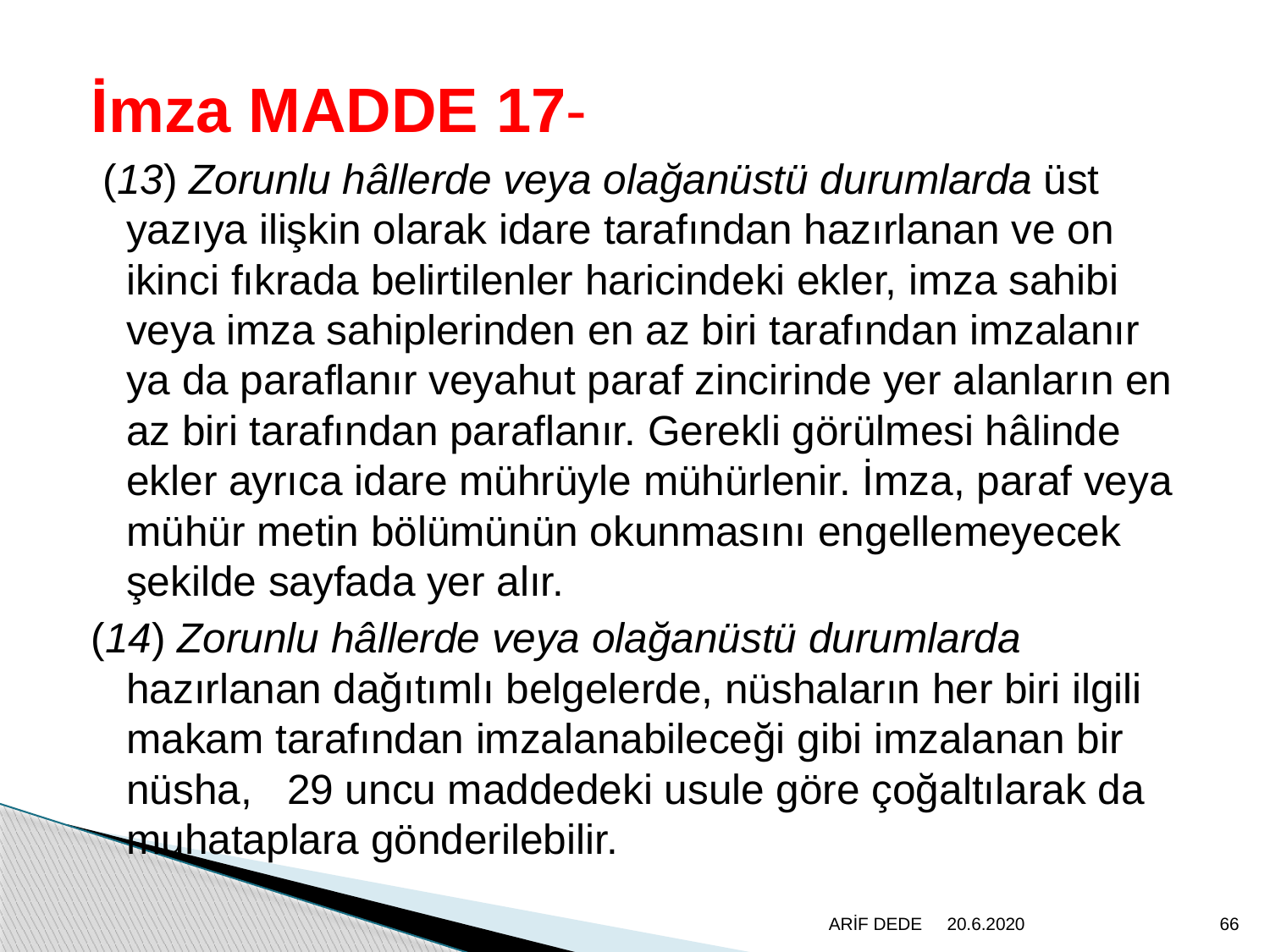

İmza MADDE 17-
 (13) Zorunlu hâllerde veya olağanüstü durumlarda üst yazıya ilişkin olarak idare tarafından hazırlanan ve on ikinci fıkrada belirtilenler haricindeki ekler, imza sahibi veya imza sahiplerinden en az biri tarafından imzalanır ya da paraflanır veyahut paraf zincirinde yer alanların en az biri tarafından paraflanır. Gerekli görülmesi hâlinde ekler ayrıca idare mührüyle mühürlenir. İmza, paraf veya mühür metin bölümünün okunmasını engellemeyecek şekilde sayfada yer alır.
(14) Zorunlu hâllerde veya olağanüstü durumlarda hazırlanan dağıtımlı belgelerde, nüshaların her biri ilgili makam tarafından imzalanabileceği gibi imzalanan bir nüsha,   29 uncu maddedeki usule göre çoğaltılarak da muhataplara gönderilebilir.
ARİF DEDE
20.6.2020
66